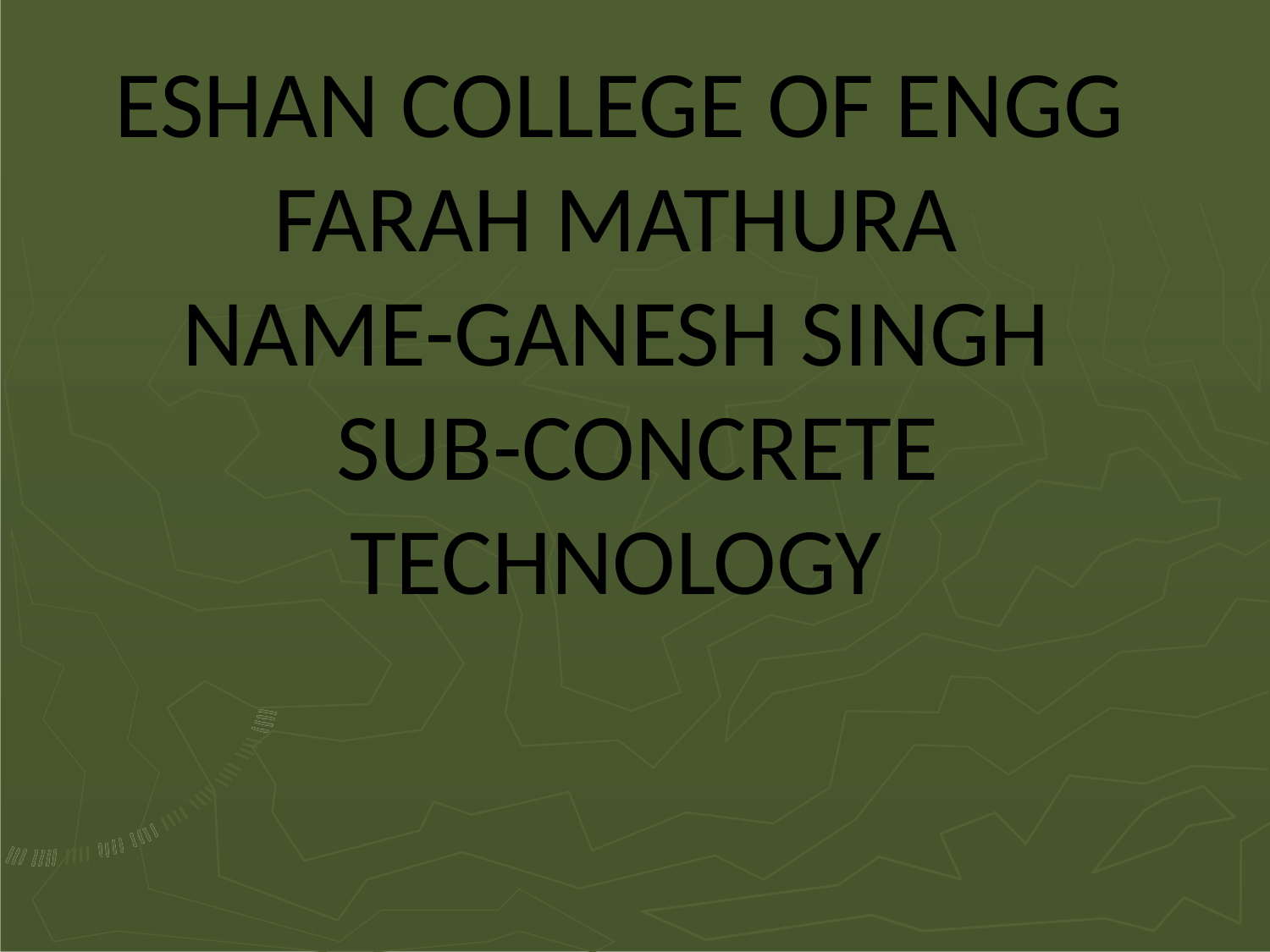

#
 ESHAN COLLEGE OF ENGG FARAH MATHURA
NAME-GANESH SINGH
  SUB-CONCRETE TECHNOLOGY